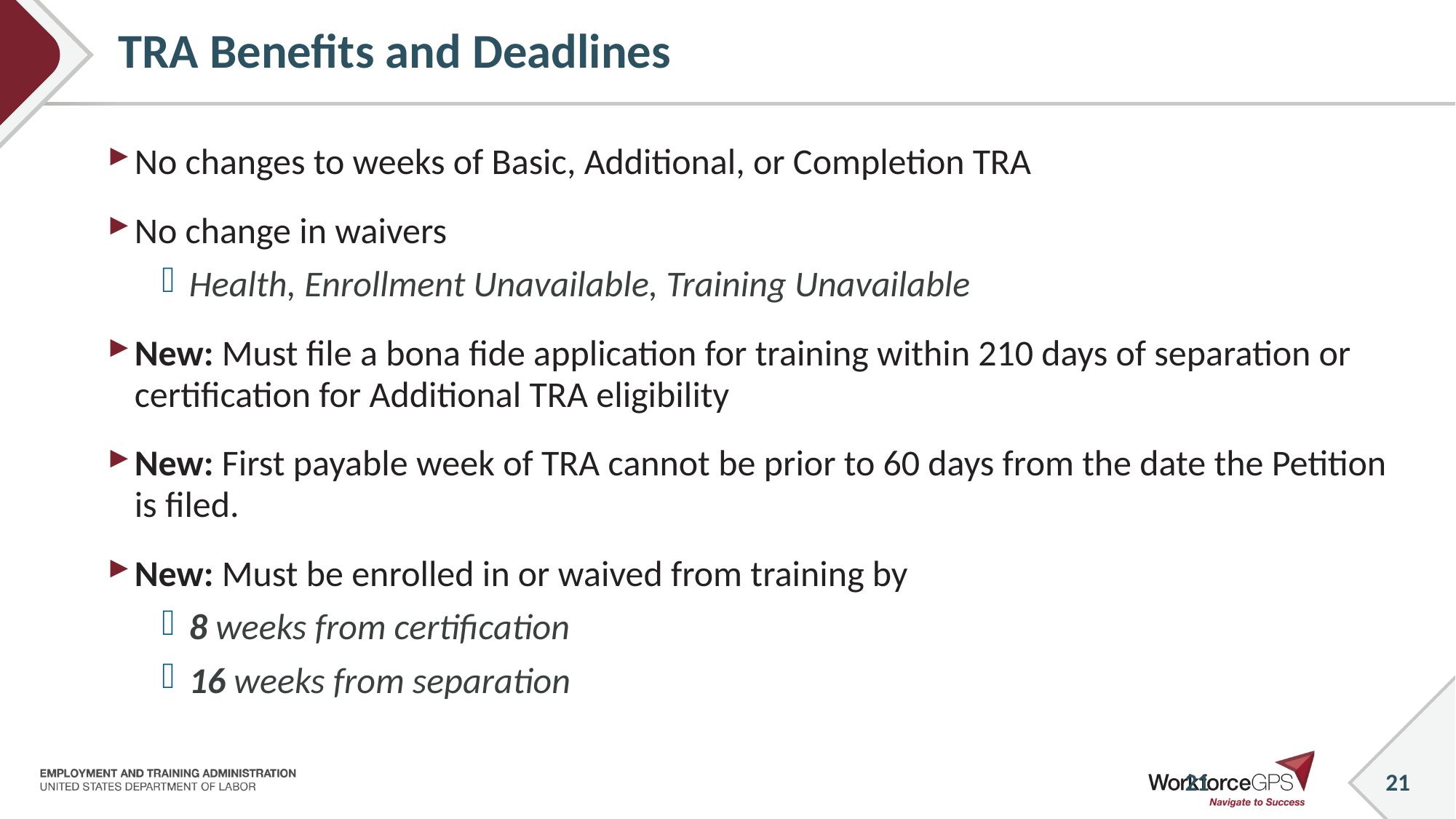

# TRA Benefits and Deadlines
No changes to weeks of Basic, Additional, or Completion TRA
No change in waivers
Health, Enrollment Unavailable, Training Unavailable
New: Must file a bona fide application for training within 210 days of separation or certification for Additional TRA eligibility
New: First payable week of TRA cannot be prior to 60 days from the date the Petition is filed.
New: Must be enrolled in or waived from training by
8 weeks from certification
16 weeks from separation
21
21